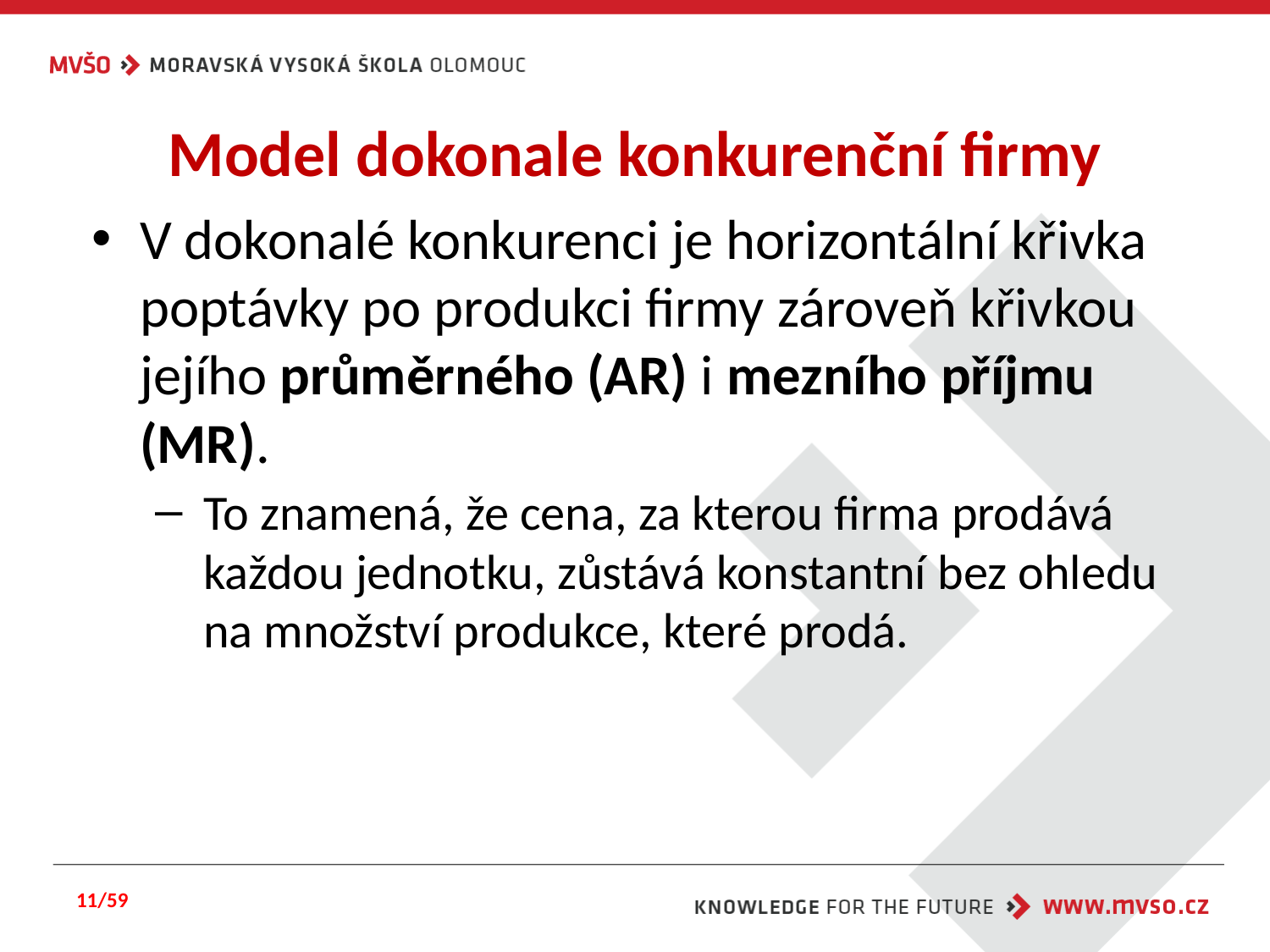

# Model dokonale konkurenční firmy
V dokonalé konkurenci je horizontální křivka poptávky po produkci firmy zároveň křivkou jejího průměrného (AR) i mezního příjmu (MR).
To znamená, že cena, za kterou firma prodává každou jednotku, zůstává konstantní bez ohledu na množství produkce, které prodá.
11/59